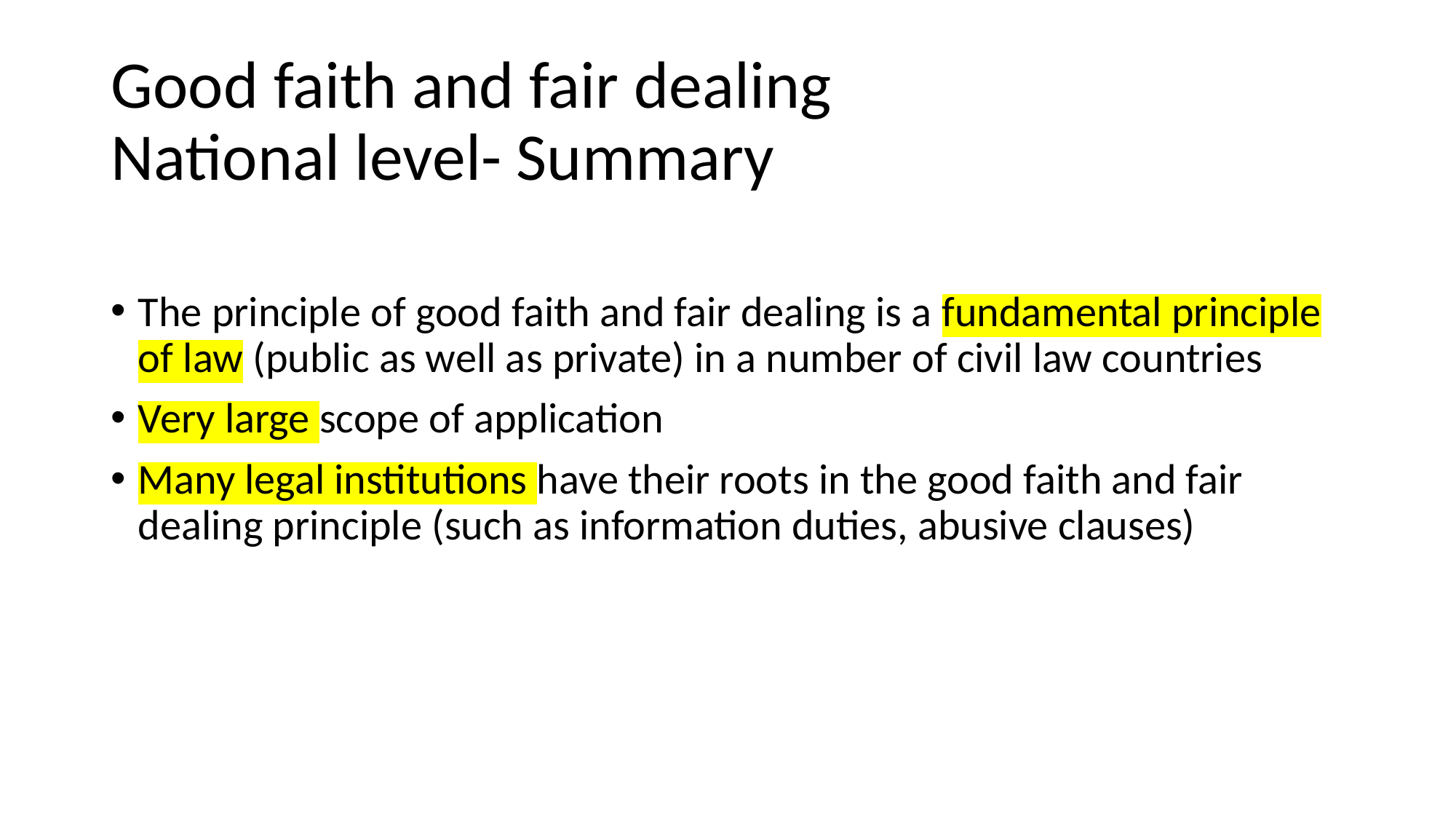

# Good faith and fair dealing National level- Summary

The principle of good faith and fair dealing is a fundamental principle of law (public as well as private) in a number of civil law countries
Very large scope of application
Many legal institutions have their roots in the good faith and fair dealing principle (such as information duties, abusive clauses)